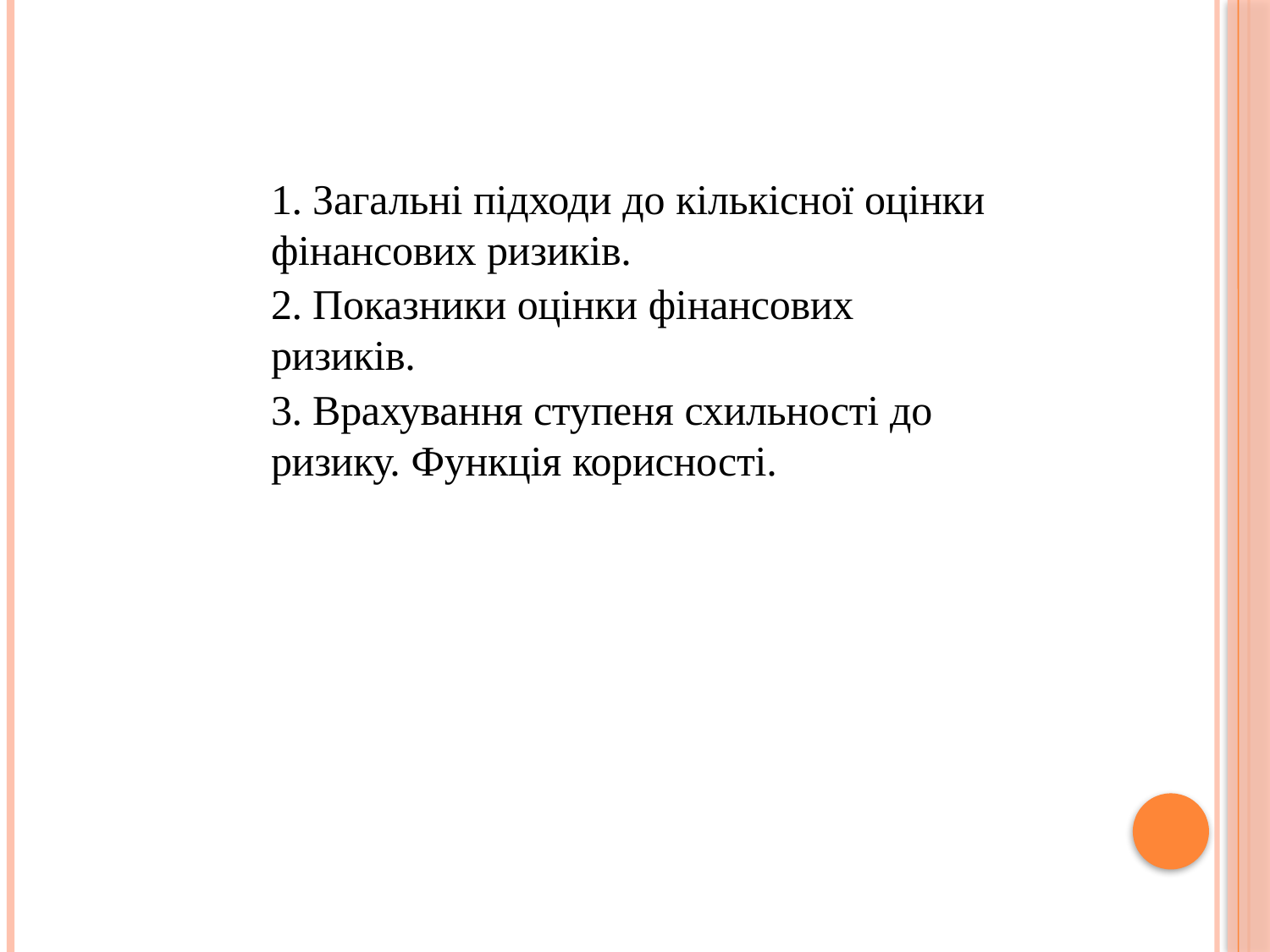

1. Загальні підходи до кількісної оцінки фінансових ризиків.
2. Показники оцінки фінансових ризиків.
3. Врахування ступеня схильності до ризику. Функція корисності.